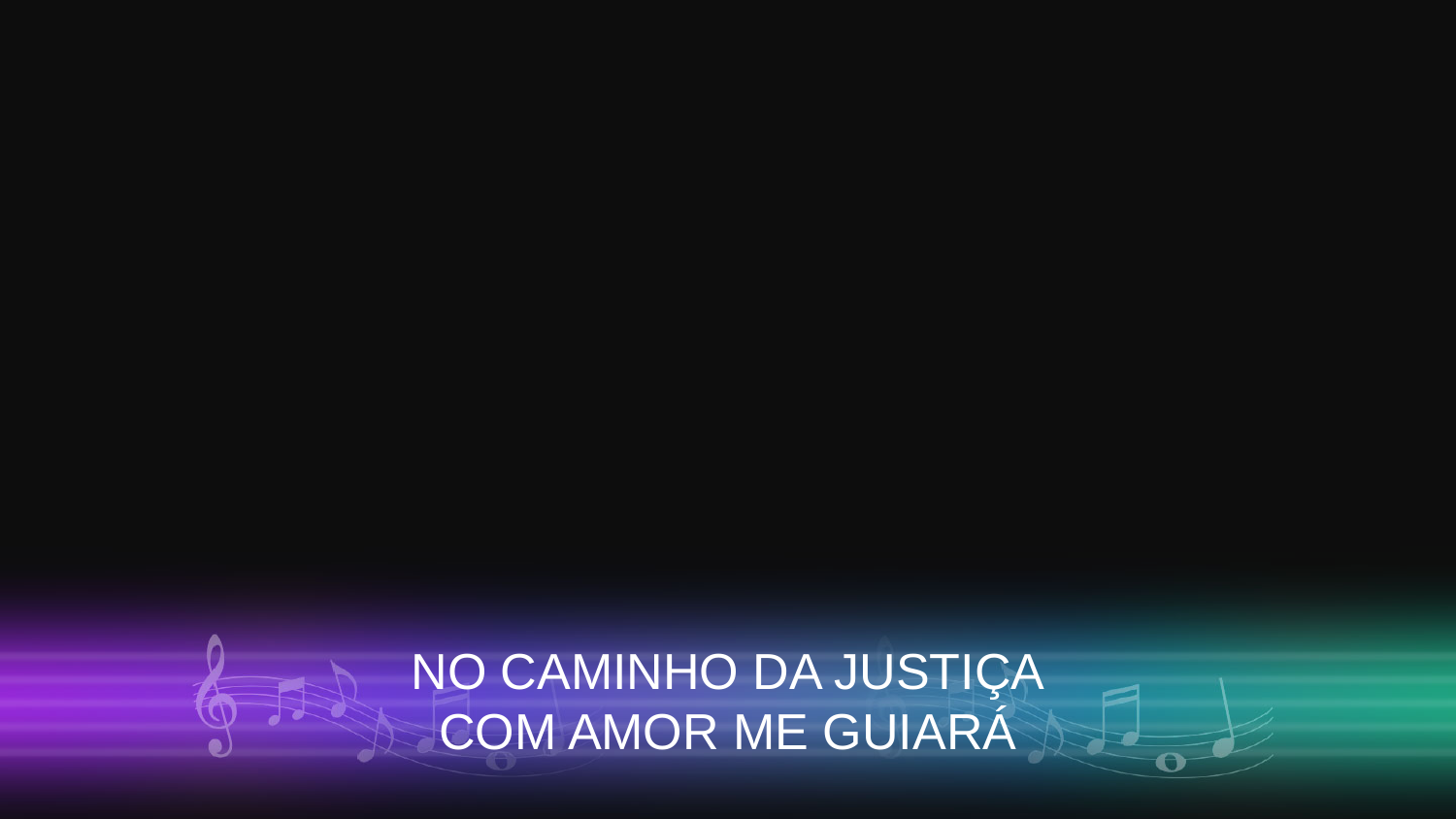

NO CAMINHO DA JUSTIÇA
COM AMOR ME GUIARÁ